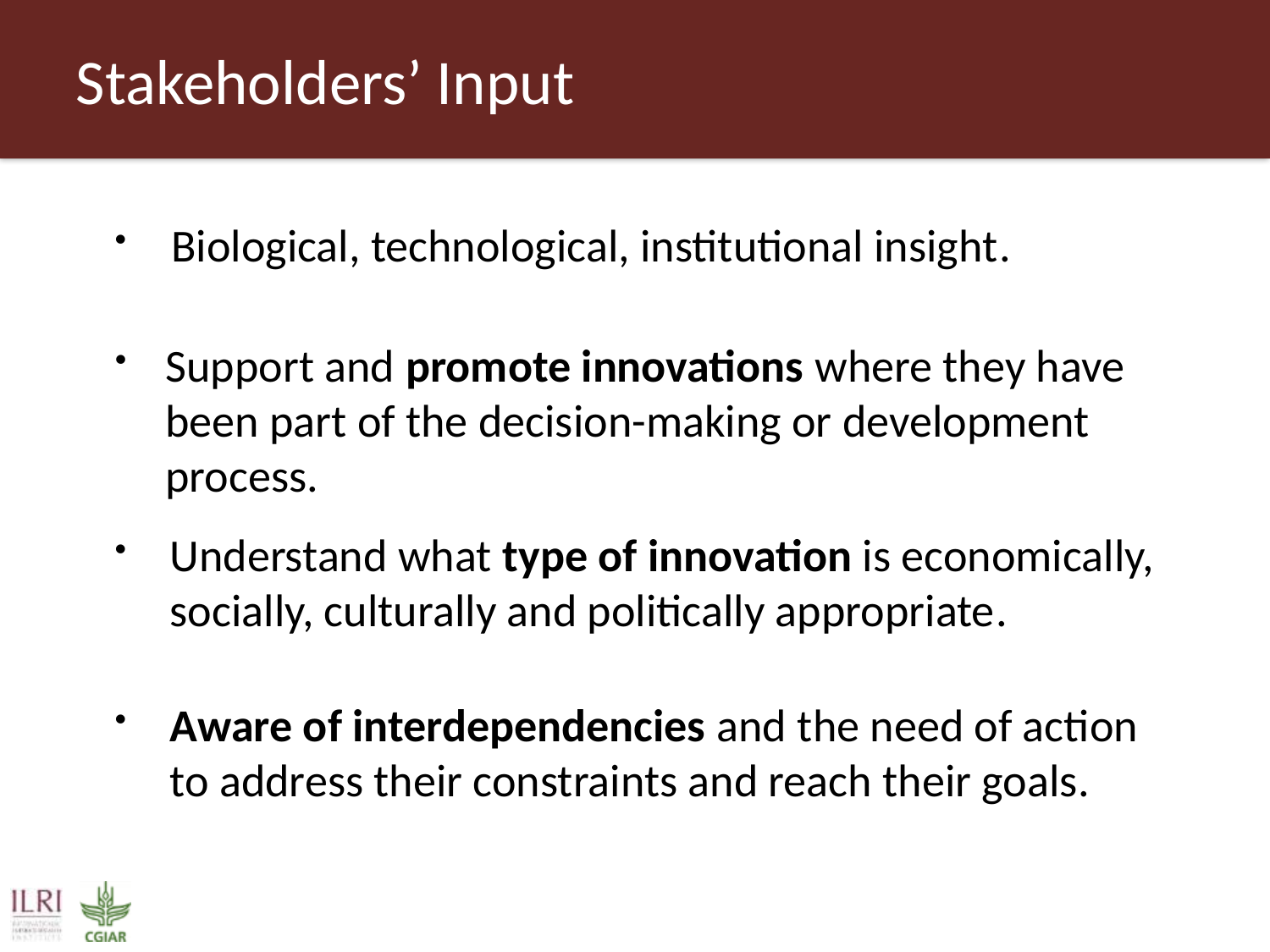

# Stakeholders’ Input
Biological, technological, institutional insight.
Support and promote innovations where they have been part of the decision-making or development process.
Understand what type of innovation is economically, socially, culturally and politically appropriate.
Aware of interdependencies and the need of action to address their constraints and reach their goals.